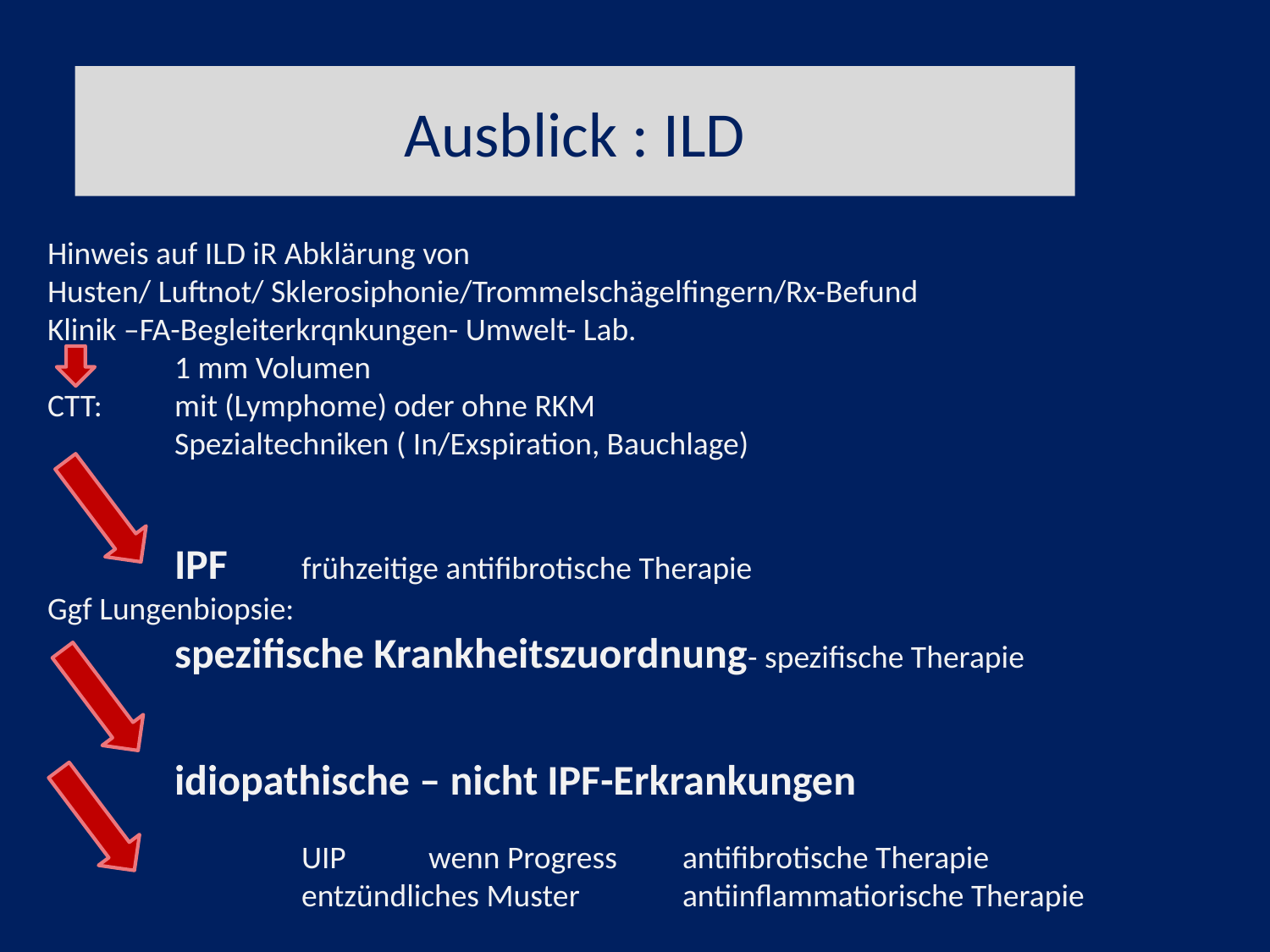

# Ausblick : ILD
Hinweis auf ILD iR Abklärung von
Husten/ Luftnot/ Sklerosiphonie/Trommelschägelfingern/Rx-Befund
Klinik –FA-Begleiterkrqnkungen- Umwelt- Lab.
	1 mm Volumen
CTT: 	mit (Lymphome) oder ohne RKM
	Spezialtechniken ( In/Exspiration, Bauchlage)

	IPF	frühzeitige antifibrotische Therapie
Ggf Lungenbiopsie:
	spezifische Krankheitszuordnung- spezifische Therapie

	idiopathische – nicht IPF-Erkrankungen

		UIP	wenn Progress 	antifibrotische Therapie
		entzündliches Muster	antiinflammatiorische Therapie